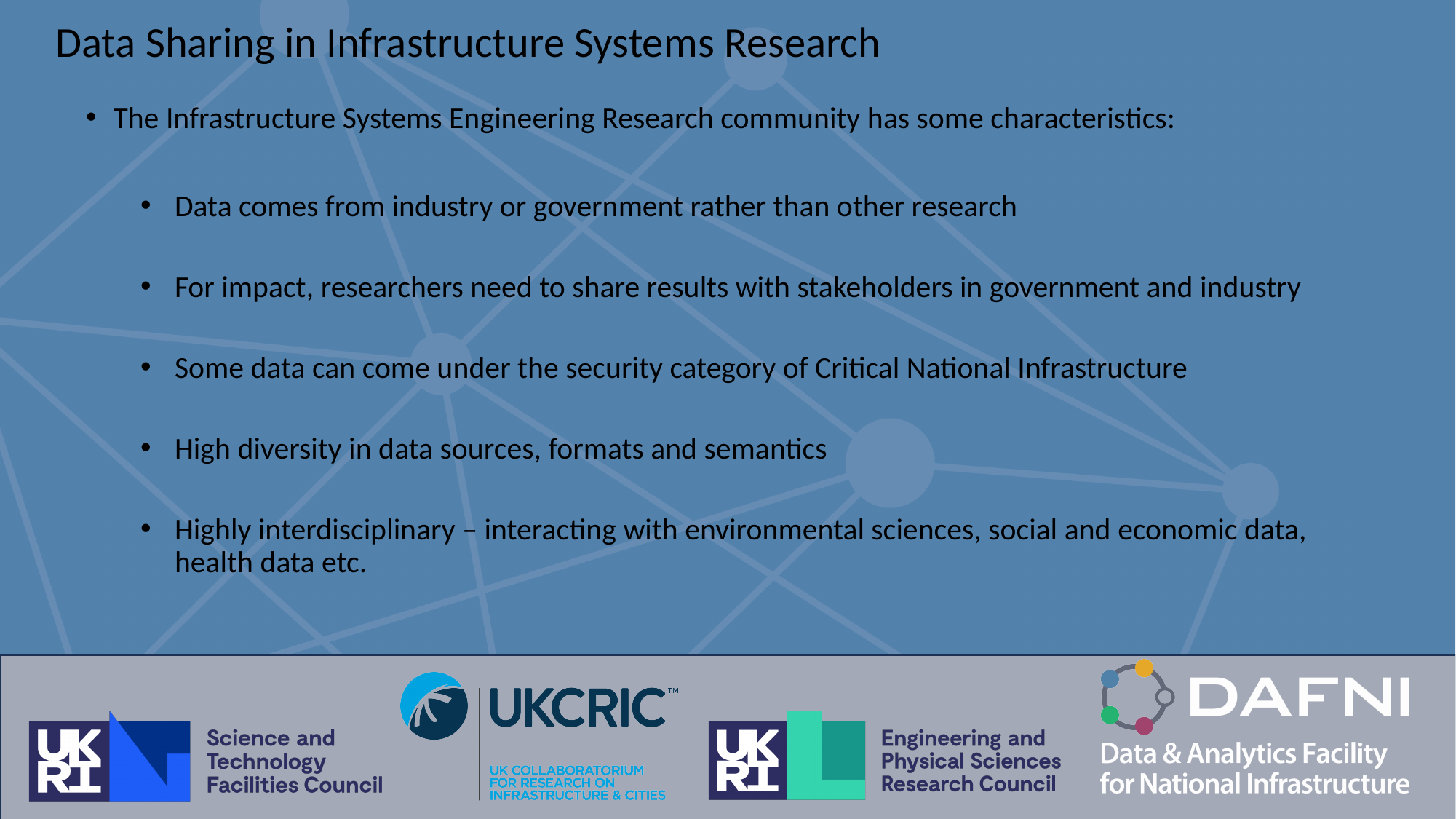

# Data Sharing in Infrastructure Systems Research
The Infrastructure Systems Engineering Research community has some characteristics:

Data comes from industry or government rather than other research

For impact, researchers need to share results with stakeholders in government and industry

Some data can come under the security category of Critical National Infrastructure

High diversity in data sources, formats and semantics

Highly interdisciplinary – interacting with environmental sciences, social and economic data, health data etc.